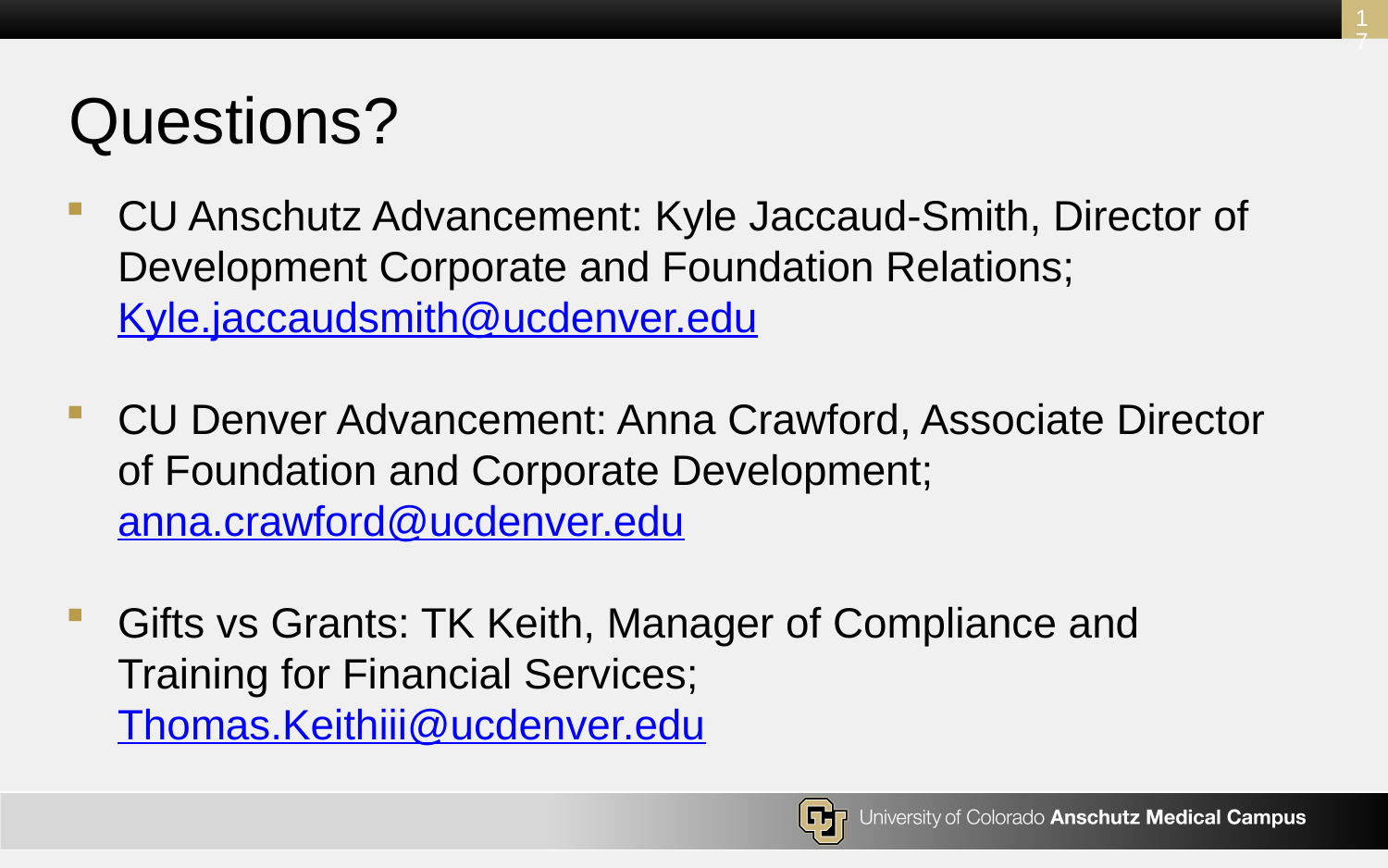

17
# Questions?

CU Anschutz Advancement: Kyle Jaccaud-Smith, Director of Development Corporate and Foundation Relations; Kyle.jaccaudsmith@ucdenver.edu

CU Denver Advancement: Anna Crawford, Associate Director of Foundation and Corporate Development; anna.crawford@ucdenver.edu

Gifts vs Grants: TK Keith, Manager of Compliance and Training for Financial Services; Thomas.Keithiii@ucdenver.edu